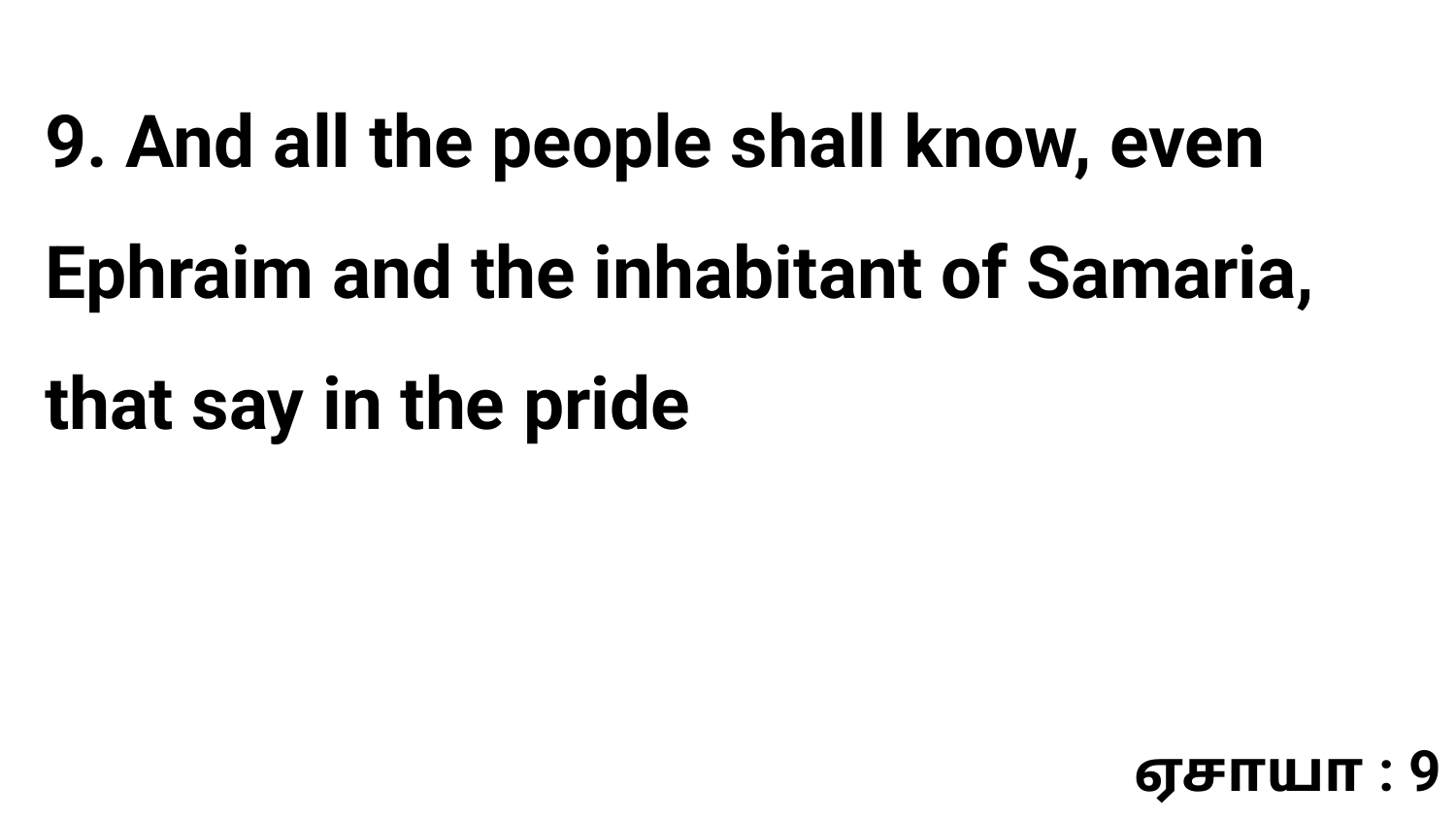

9. And all the people shall know, even Ephraim and the inhabitant of Samaria, that say in the pride
ஏசாயா : 9